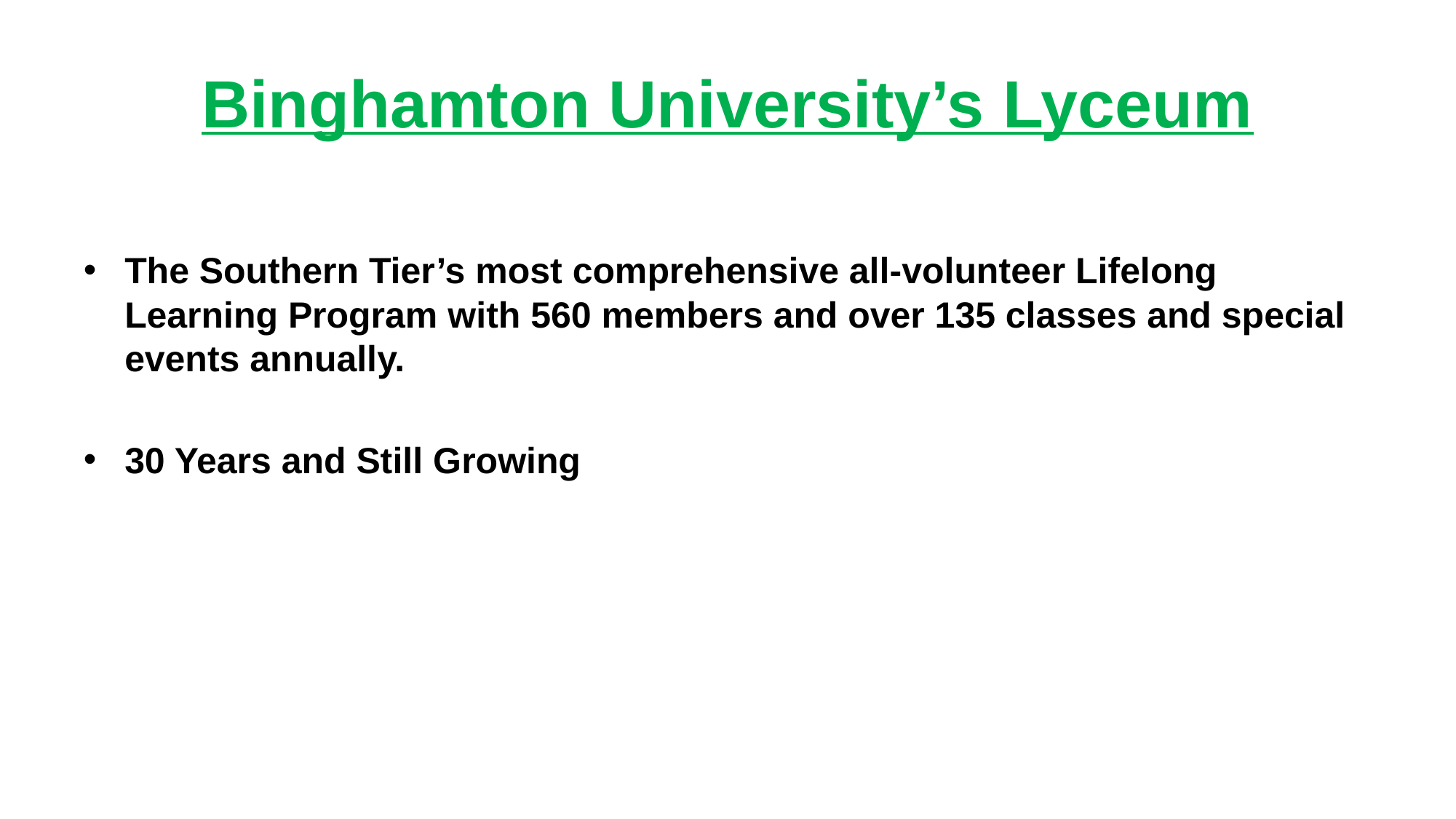

# Binghamton University’s Lyceum

The Southern Tier’s most comprehensive all-volunteer Lifelong Learning Program with 560 members and over 135 classes and special events annually.

30 Years and Still Growing